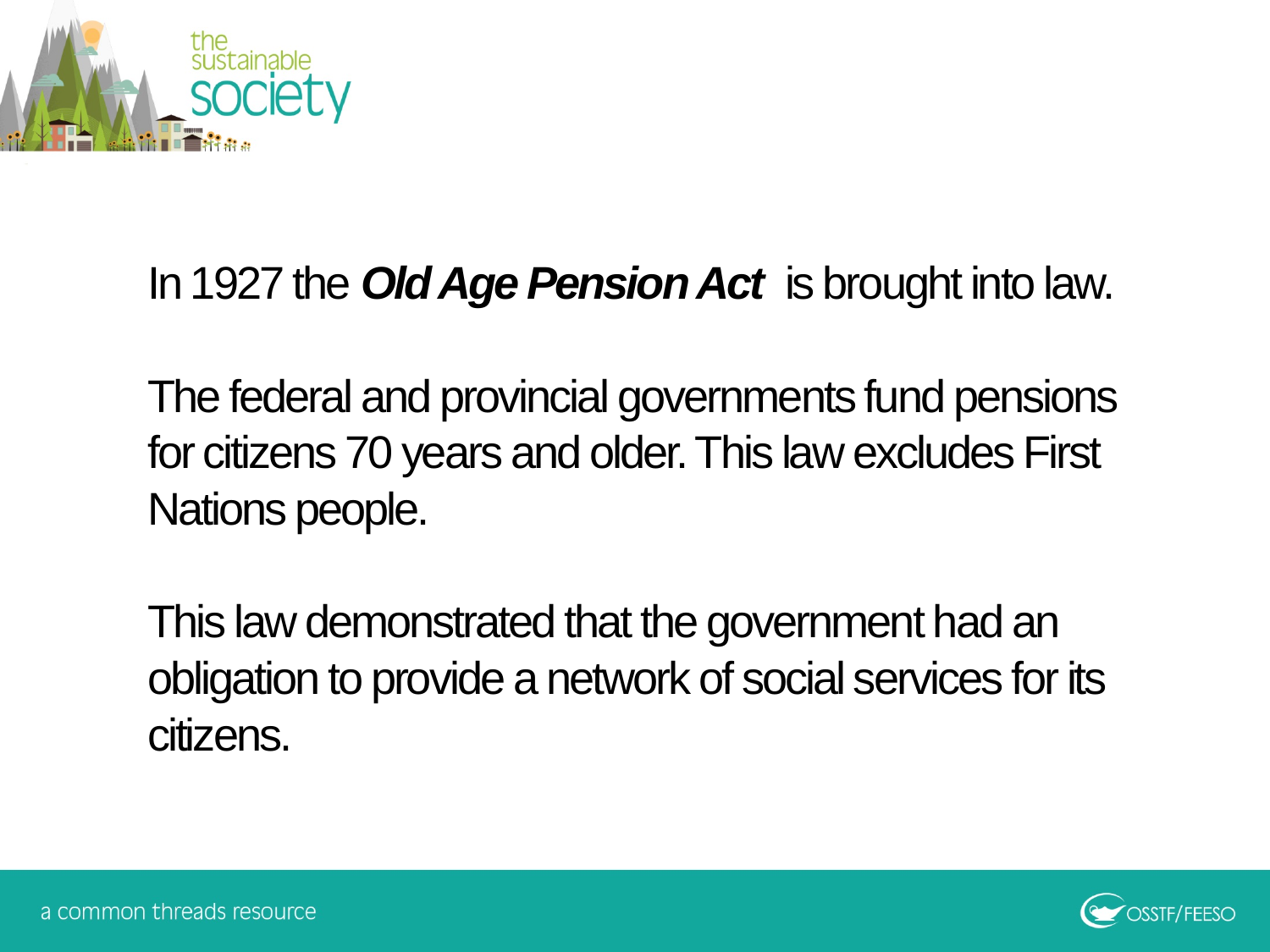

In 1927 the Old Age Pension Act  is brought into law.

The federal and provincial governments fund pensions for citizens 70 years and older. This law excludes First Nations people.

This law demonstrated that the government had an obligation to provide a network of social services for its citizens.